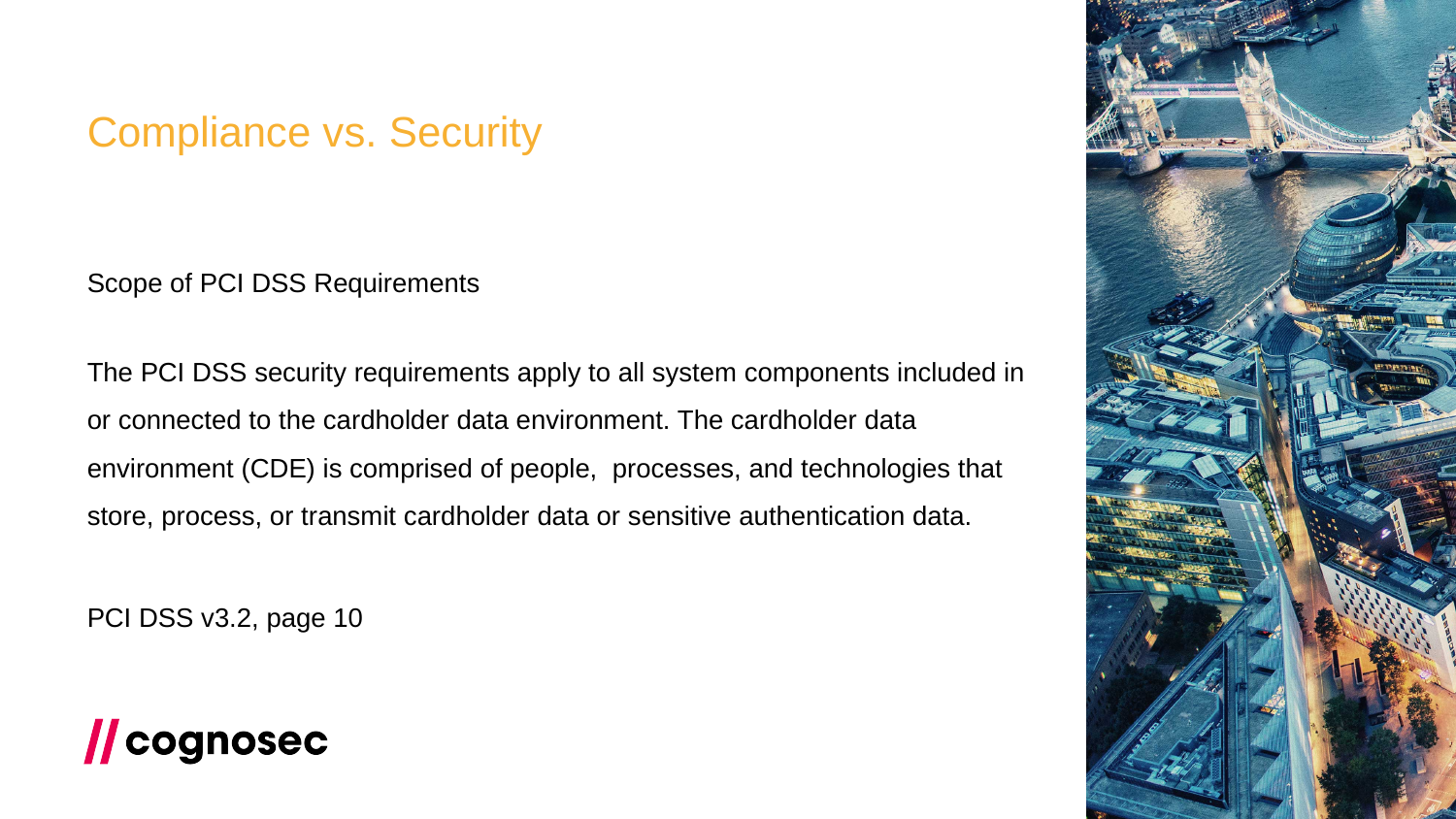

Compliance vs. Security

Scope of PCI DSS Requirements
The PCI DSS security requirements apply to all system components included in or connected to the cardholder data environment. The cardholder data environment (CDE) is comprised of people,  processes, and technologies that store, process, or transmit cardholder data or sensitive authentication data.
PCI DSS v3.2, page 10